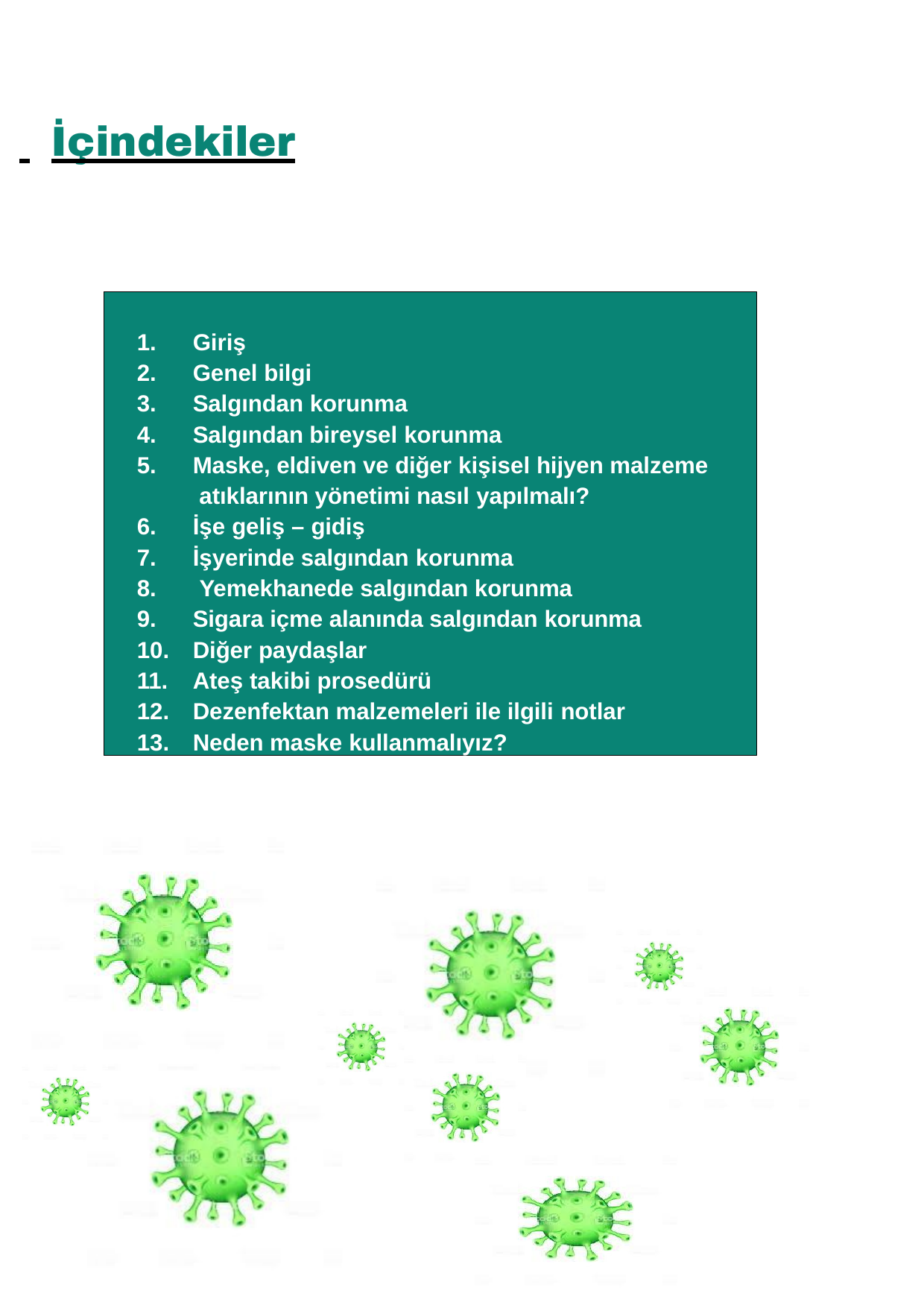

# İçindekiler

Giriş
Genel bilgi
Salgından korunma
Salgından bireysel korunma
Maske, eldiven ve diğer kişisel hijyen malzeme  atıklarının yönetimi nasıl yapılmalı?
İşe geliş – gidiş
İşyerinde salgından korunma
Yemekhanede salgından korunma
Sigara içme alanında salgından korunma
Diğer paydaşlar
Ateş takibi prosedürü
Dezenfektan malzemeleri ile ilgili notlar
Neden maske kullanmalıyız?

2